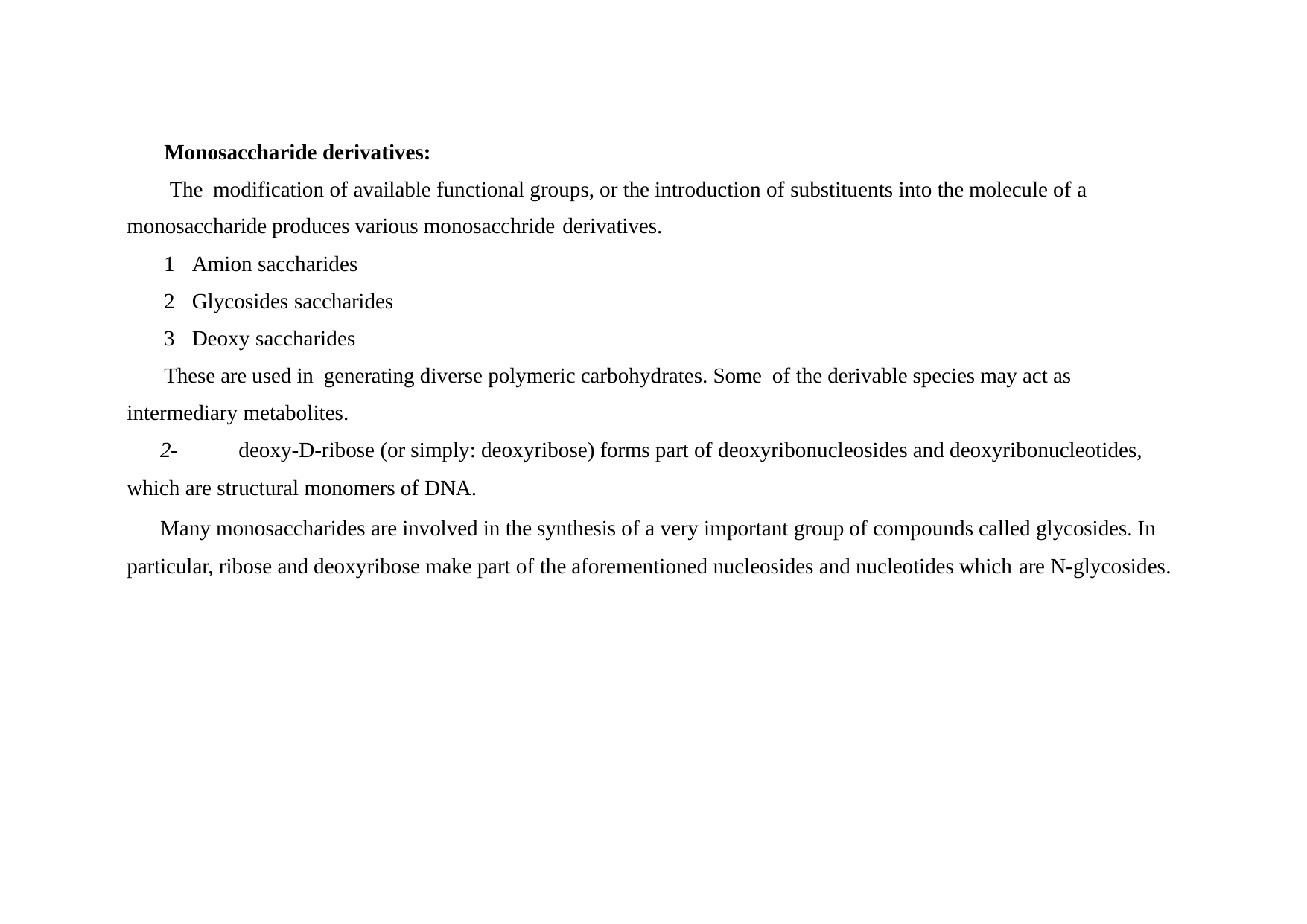

Monosaccharide derivatives:
The modification of available functional groups, or the introduction of substituents into the molecule of a  monosaccharide produces various monosacchride derivatives.
Amion saccharides
Glycosides saccharides
Deoxy saccharides
These are used in generating diverse polymeric carbohydrates. Some of the derivable species may act as  intermediary metabolites.
2-	deoxy-D-ribose (or simply: deoxyribose) forms part of deoxyribonucleosides and deoxyribonucleotides,  which are structural monomers of DNA.
Many monosaccharides are involved in the synthesis of a very important group of compounds called glycosides. In  particular, ribose and deoxyribose make part of the aforementioned nucleosides and nucleotides which are N-glycosides.